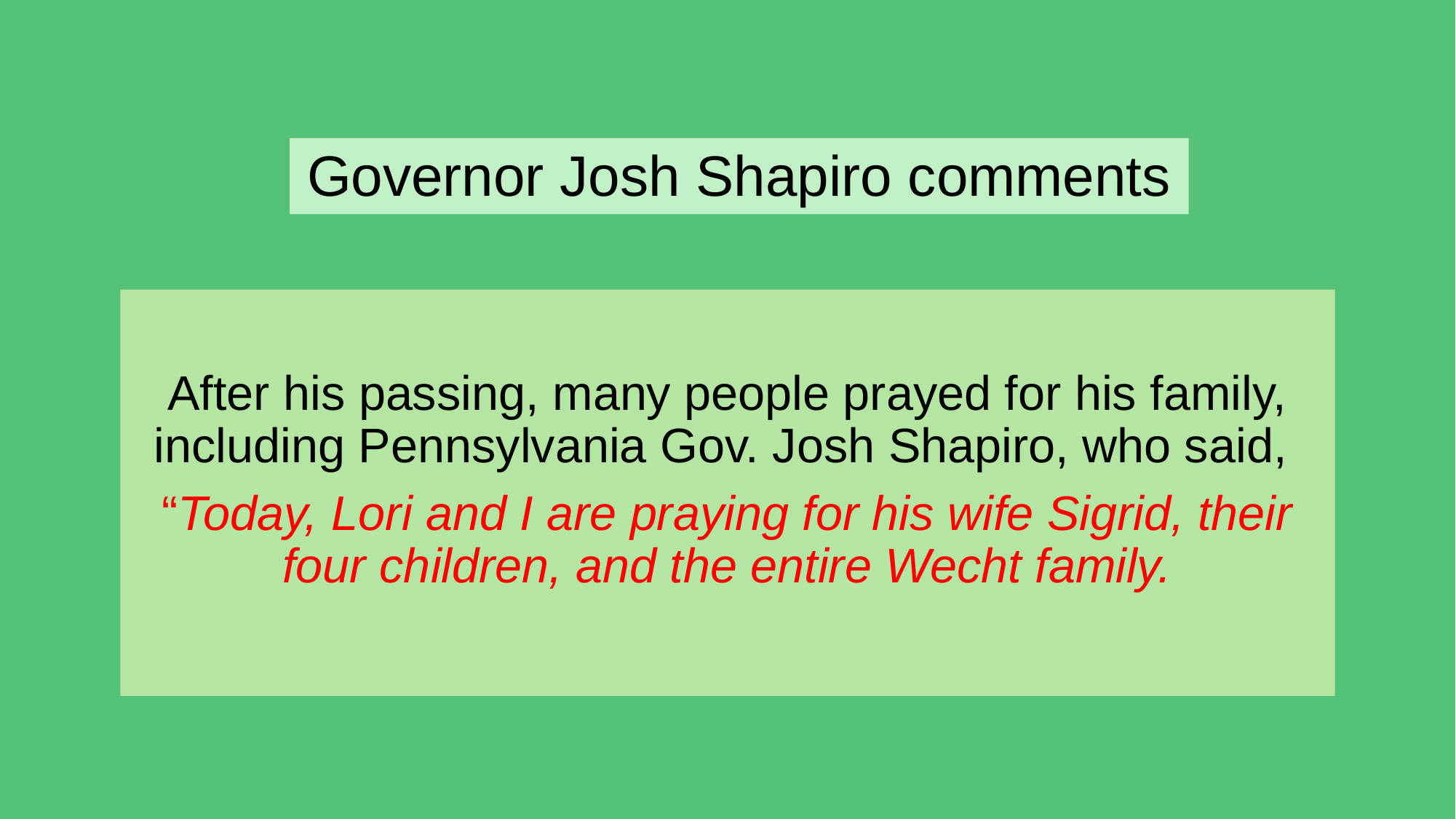

# Governor Josh Shapiro comments

After his passing, many people prayed for his family, including Pennsylvania Gov. Josh Shapiro, who said,
“Today, Lori and I are praying for his wife Sigrid, their four children, and the entire Wecht family.